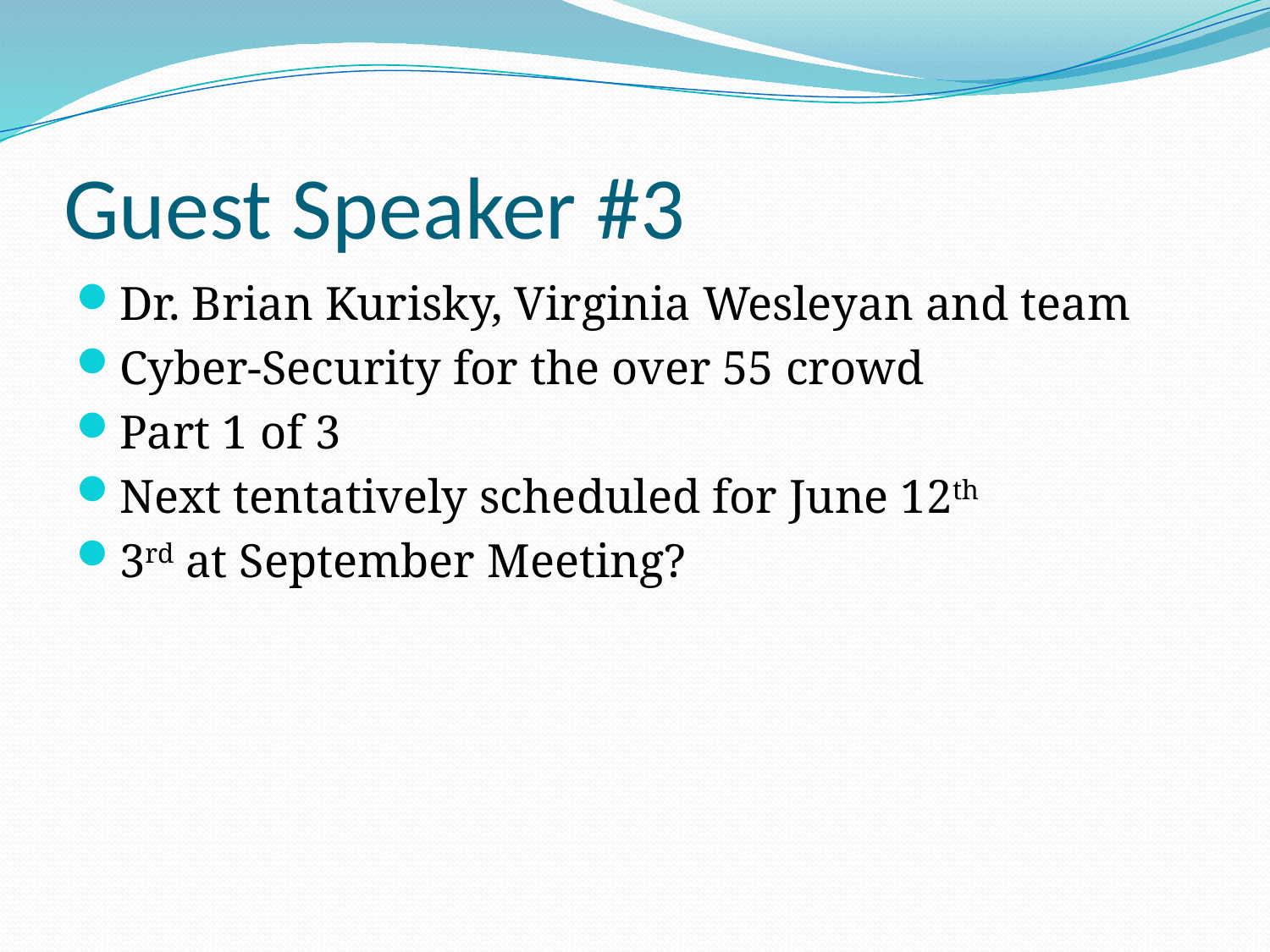

# Guest Speaker #3
Dr. Brian Kurisky, Virginia Wesleyan and team
Cyber-Security for the over 55 crowd
Part 1 of 3
Next tentatively scheduled for June 12th
3rd at September Meeting?